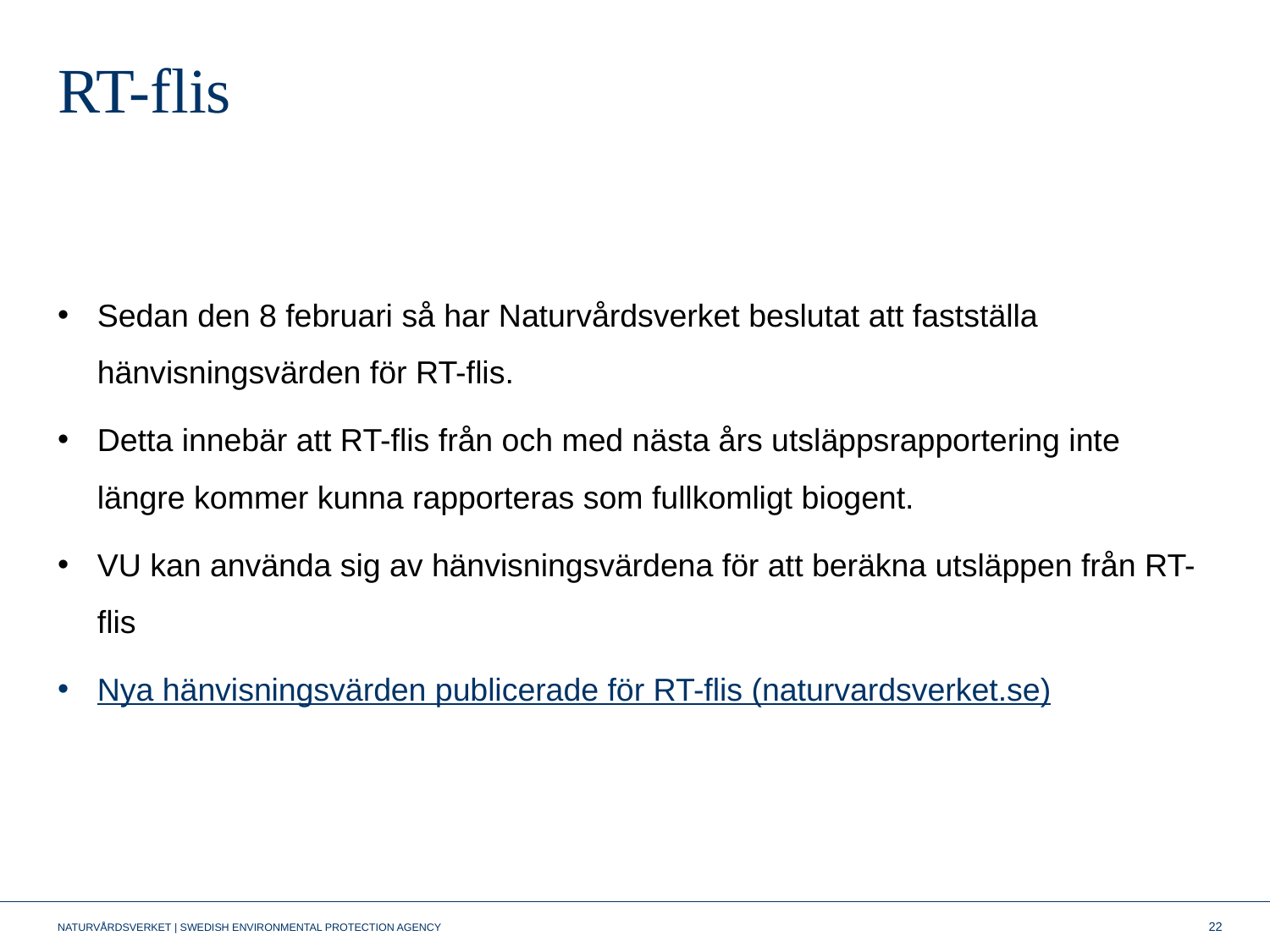

# RT-flis

Sedan den 8 februari så har Naturvårdsverket beslutat att fastställa hänvisningsvärden för RT-flis.
Detta innebär att RT-flis från och med nästa års utsläppsrapportering inte längre kommer kunna rapporteras som fullkomligt biogent.
VU kan använda sig av hänvisningsvärdena för att beräkna utsläppen från RT-flis
Nya hänvisningsvärden publicerade för RT-flis (naturvardsverket.se)

22
NATURVÅRDSVERKET | SWEDISH ENVIRONMENTAL PROTECTION AGENCY